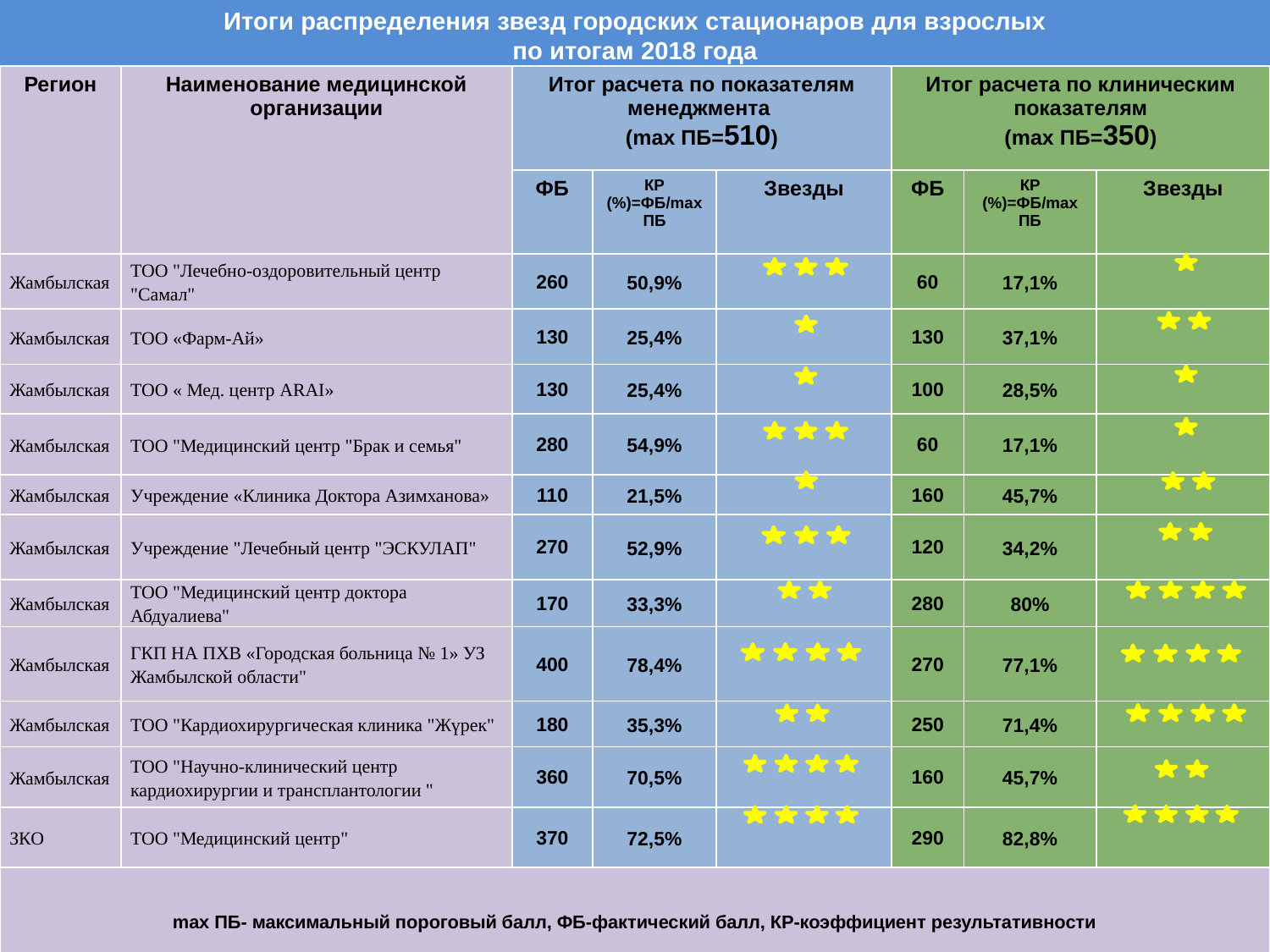

# Итоги распределения звезд городских стационаров для взрослых по итогам 2018 года
| Регион | Наименование медицинской организации | Итог расчета по показателям менеджмента (mах ПБ=510) |  |  | Итог расчета по клиническим показателям (mах ПБ=350) |  |  |
| --- | --- | --- | --- | --- | --- | --- | --- |
|  |  | ФБ | КР (%)=ФБ/max ПБ | Звезды | ФБ | КР (%)=ФБ/max ПБ | Звезды |
| Жамбылская | ТОО "Лечебно-оздоровительный центр "Самал" | 260 | 50,9% |  | 60 | 17,1% |  |
| Жамбылская | ТОО «Фарм-Ай» | 130 | 25,4% |  | 130 | 37,1% |  |
| Жамбылская | ТОО « Мед. центр ARAI» | 130 | 25,4% |  | 100 | 28,5% |  |
| Жамбылская | ТОО "Медицинский центр "Брак и семья" | 280 | 54,9% |  | 60 | 17,1% |  |
| Жамбылская | Учреждение «Клиника Доктора Азимханова» | 110 | 21,5% |  | 160 | 45,7% |  |
| Жамбылская | Учреждение "Лечебный центр "ЭСКУЛАП" | 270 | 52,9% |  | 120 | 34,2% |  |
| Жамбылская | ТОО "Медицинский центр доктора Абдуалиева" | 170 | 33,3% |  | 280 | 80% |  |
| Жамбылская | ГКП НА ПХВ «Городская больница № 1» УЗ Жамбылской области" | 400 | 78,4% |  | 270 | 77,1% |  |
| Жамбылская | ТОО "Кардиохирургическая клиника "Жүрек" | 180 | 35,3% |  | 250 | 71,4% |  |
| Жамбылская | ТОО "Научно-клинический центр кардиохирургии и трансплантологии " | 360 | 70,5% |  | 160 | 45,7% |  |
| ЗКО | ТОО "Медицинский центр" | 370 | 72,5% |  | 290 | 82,8% |  |
| mах ПБ- максимальный пороговый балл, ФБ-фактический балл, КР-коэффициент результативности |  |  |  |  |  |  |  |